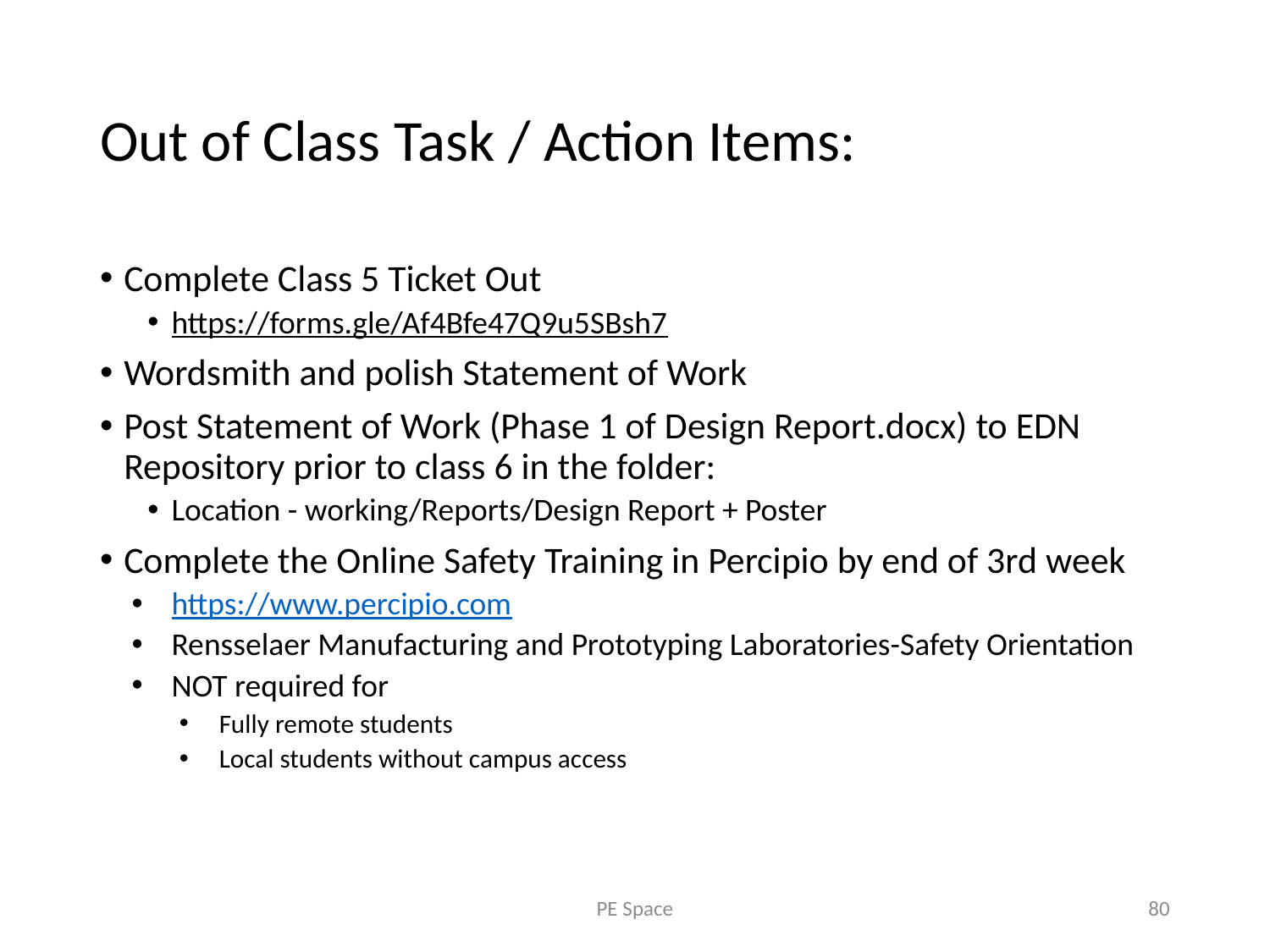

# Out of Class Task / Action Items:
Complete Class 5 Ticket Out
https://forms.gle/Af4Bfe47Q9u5SBsh7
Wordsmith and polish Statement of Work
Post Statement of Work (Phase 1 of Design Report.docx) to EDN Repository prior to class 6 in the folder:
Location - working/Reports/Design Report + Poster
Complete the Online Safety Training in Percipio by end of 3rd week
https://www.percipio.com
Rensselaer Manufacturing and Prototyping Laboratories-Safety Orientation
NOT required for
Fully remote students
Local students without campus access

PE Space
80